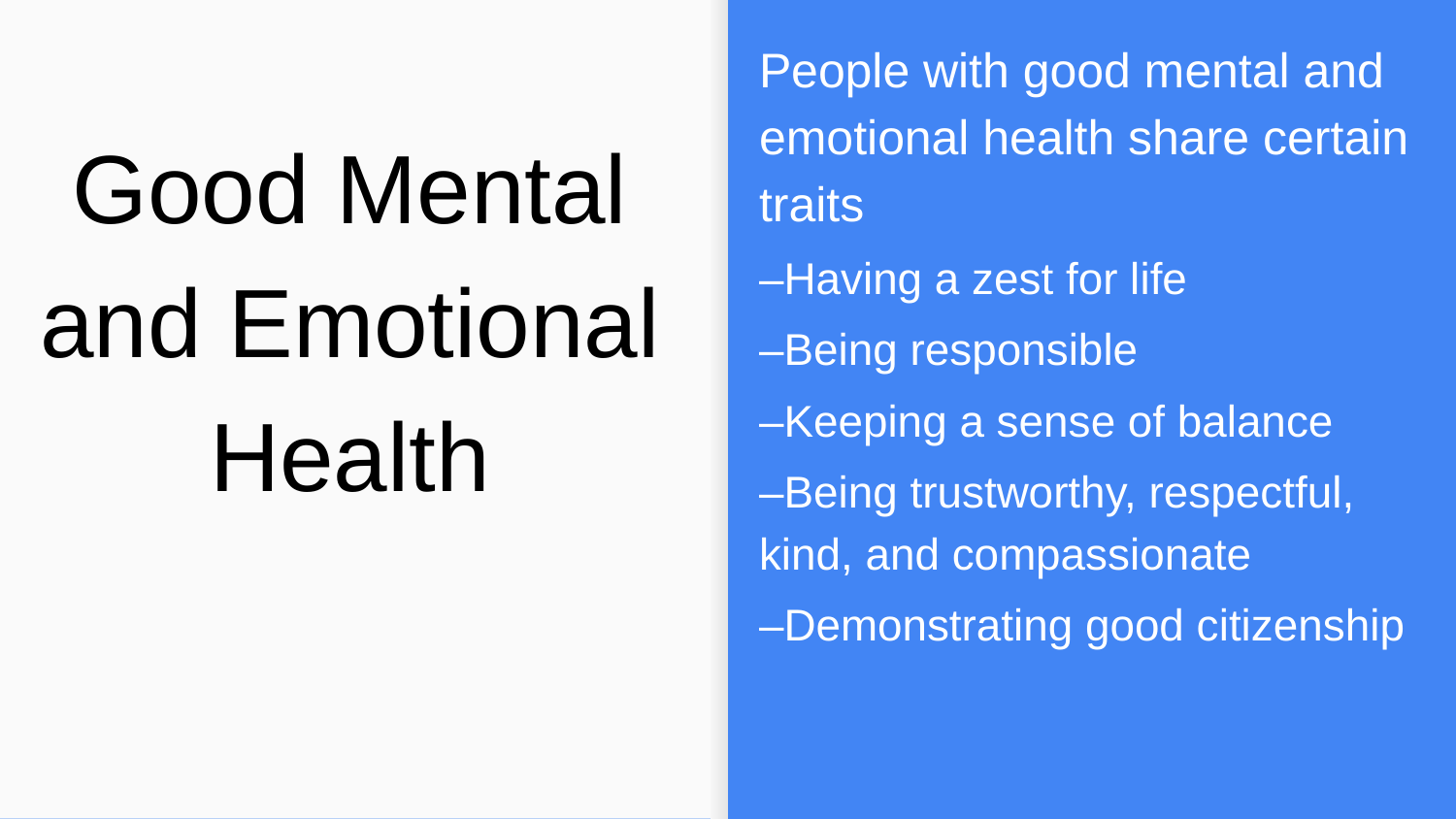

People with good mental and emotional health share certain traits
–Having a zest for life
–Being responsible
–Keeping a sense of balance
–Being trustworthy, respectful, kind, and compassionate
–Demonstrating good citizenship

# Good Mental and Emotional Health